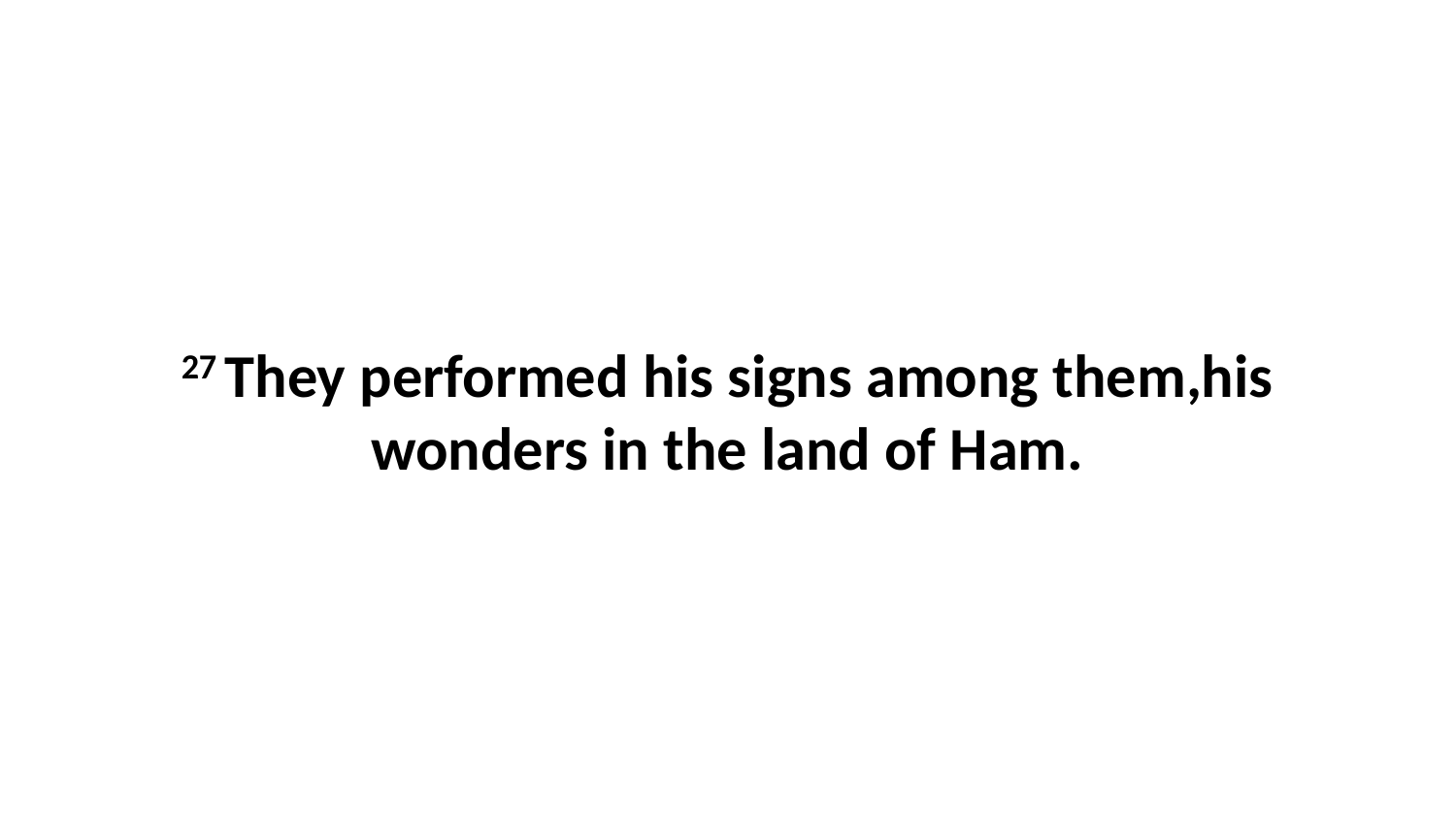

27 They performed his signs among them,his wonders in the land of Ham.